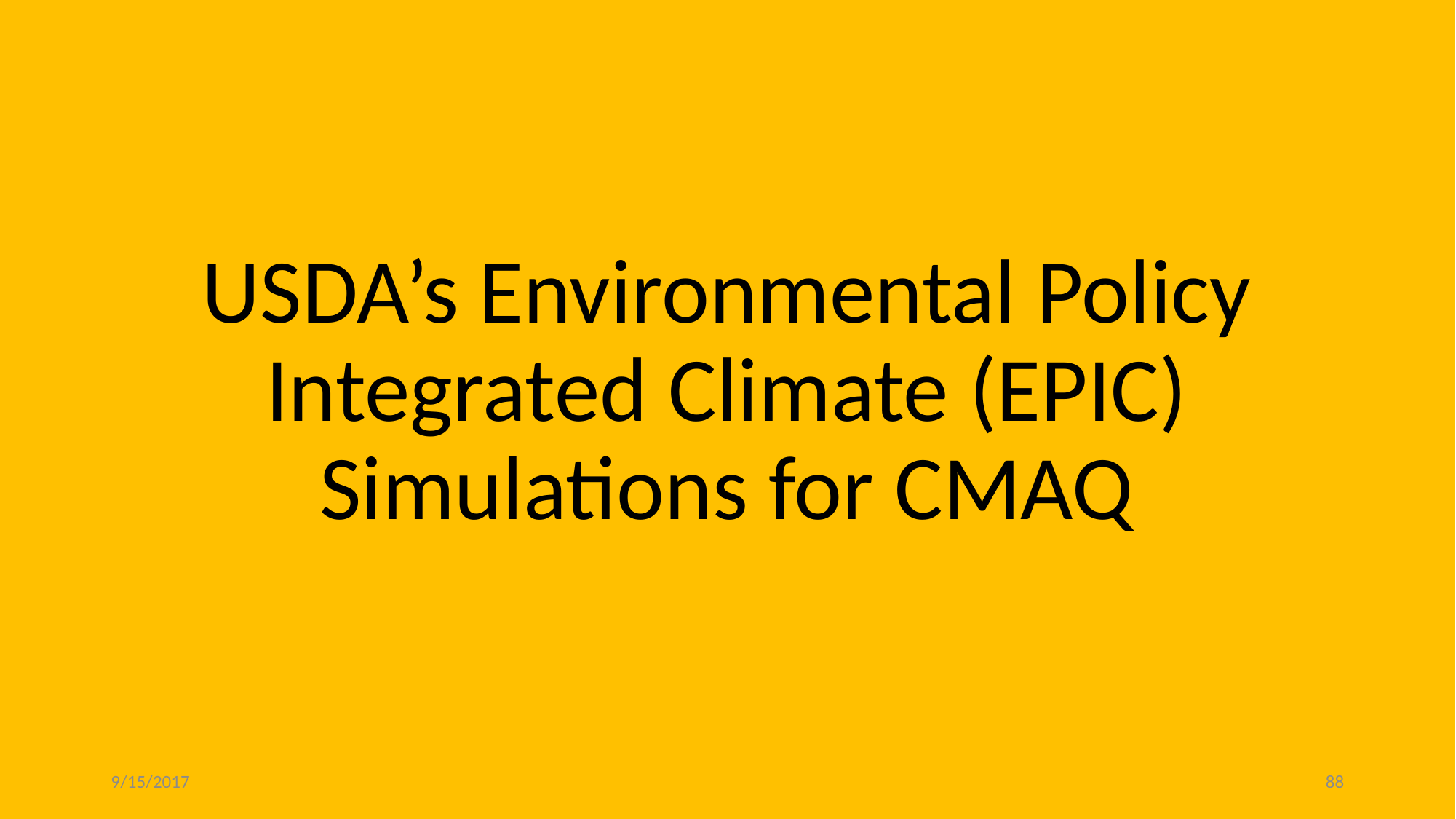

# USDA’s Environmental Policy Integrated Climate (EPIC) Simulations for CMAQ
9/15/2017
88